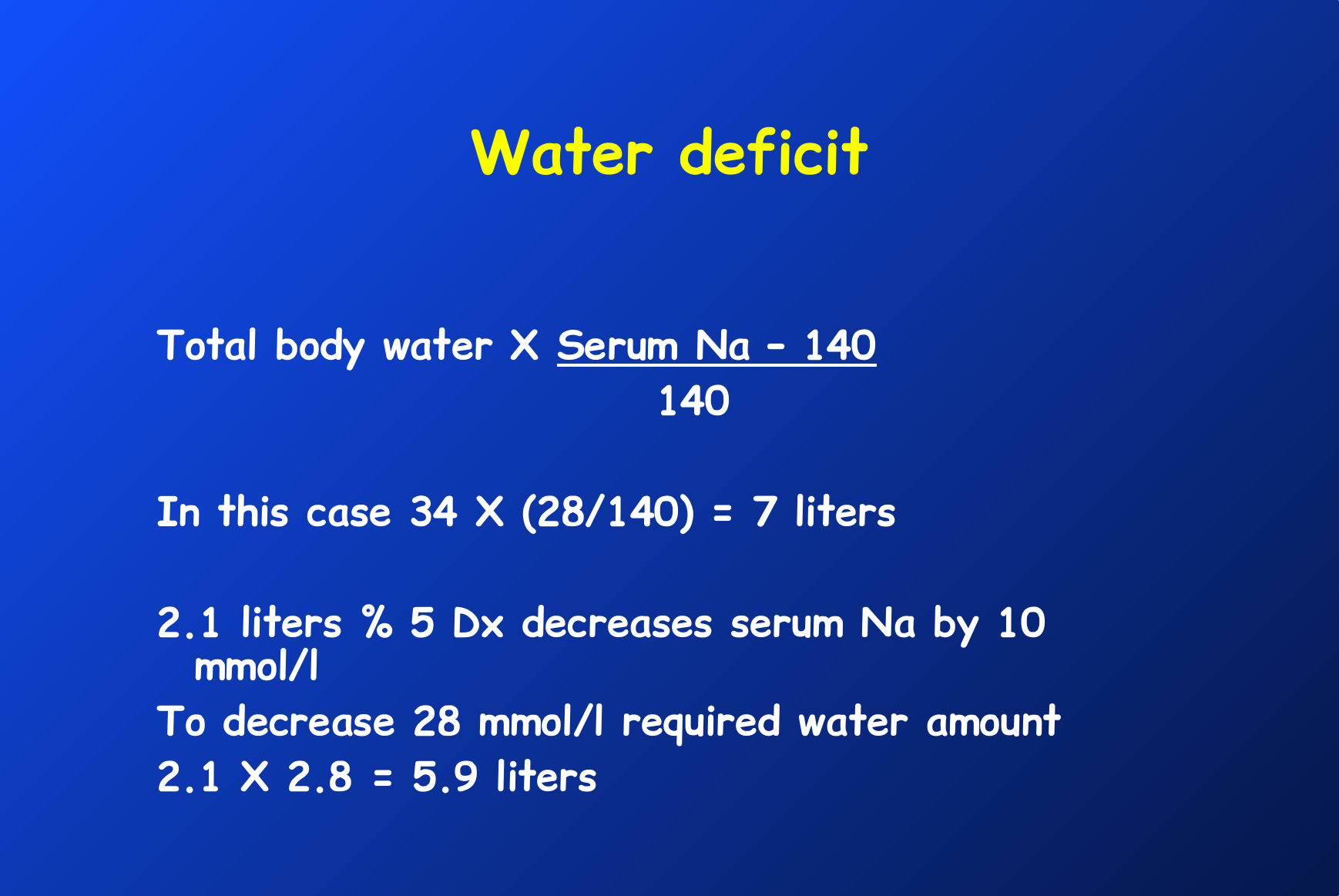

# Water deficit

Total body water X Serum Na – 140
					140

In this case 34 X (28/140) = 7 liters

2.1 liters % 5 Dx decreases serum Na by 10 mmol/l
To decrease 28 mmol/l required water amount
2.1 X 2.8 = 5.9 liters